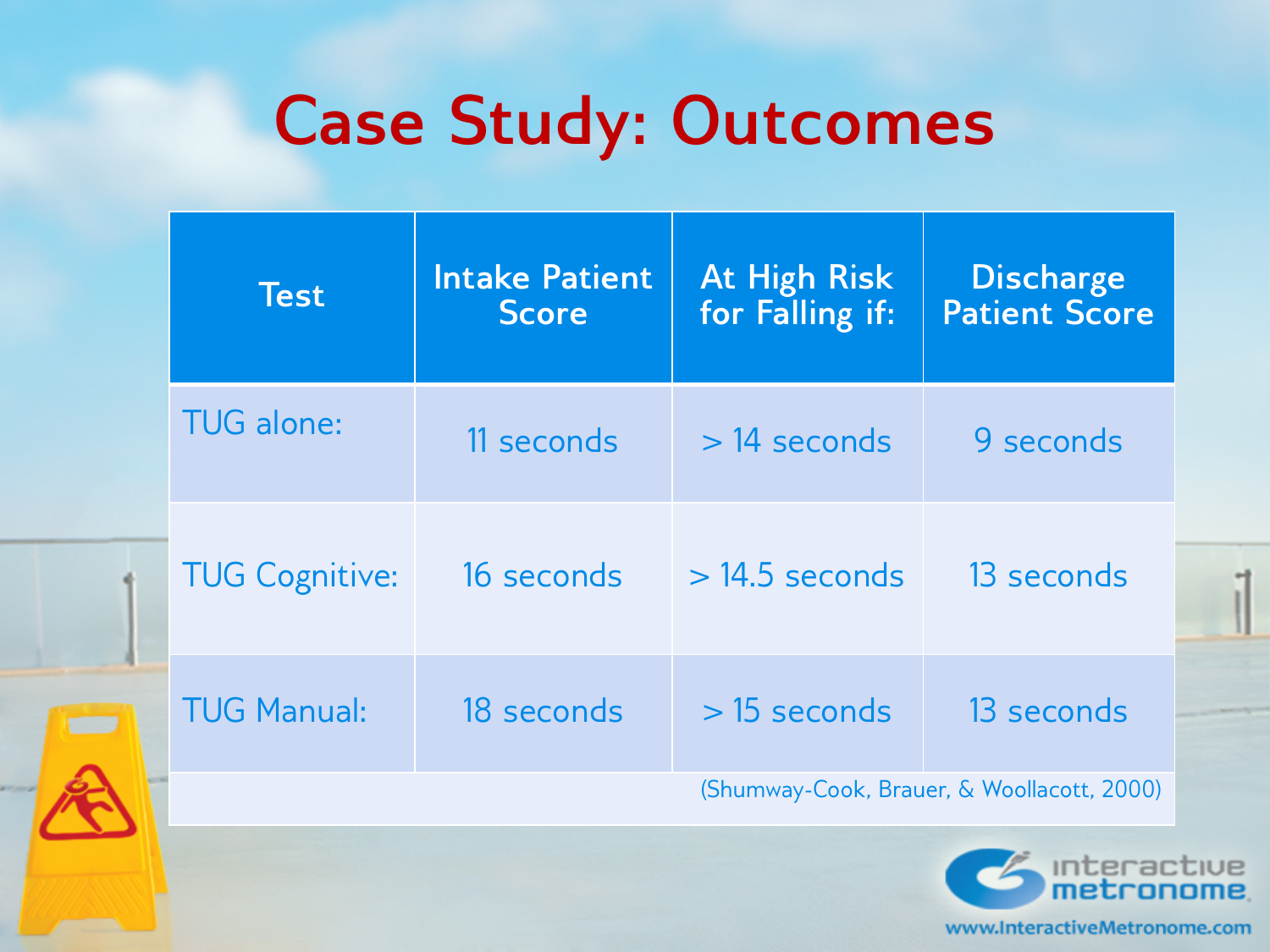

# Case Study: Outcomes
| Test | Intake Patient Score | At High Risk for Falling if: | Discharge Patient Score |
| --- | --- | --- | --- |
| TUG alone: | 11 seconds | > 14 seconds | 9 seconds |
| TUG Cognitive: | 16 seconds | > 14.5 seconds | 13 seconds |
| TUG Manual: | 18 seconds | > 15 seconds | 13 seconds |
| (Shumway-Cook, Brauer, & Woollacott, 2000) |  |  |  |